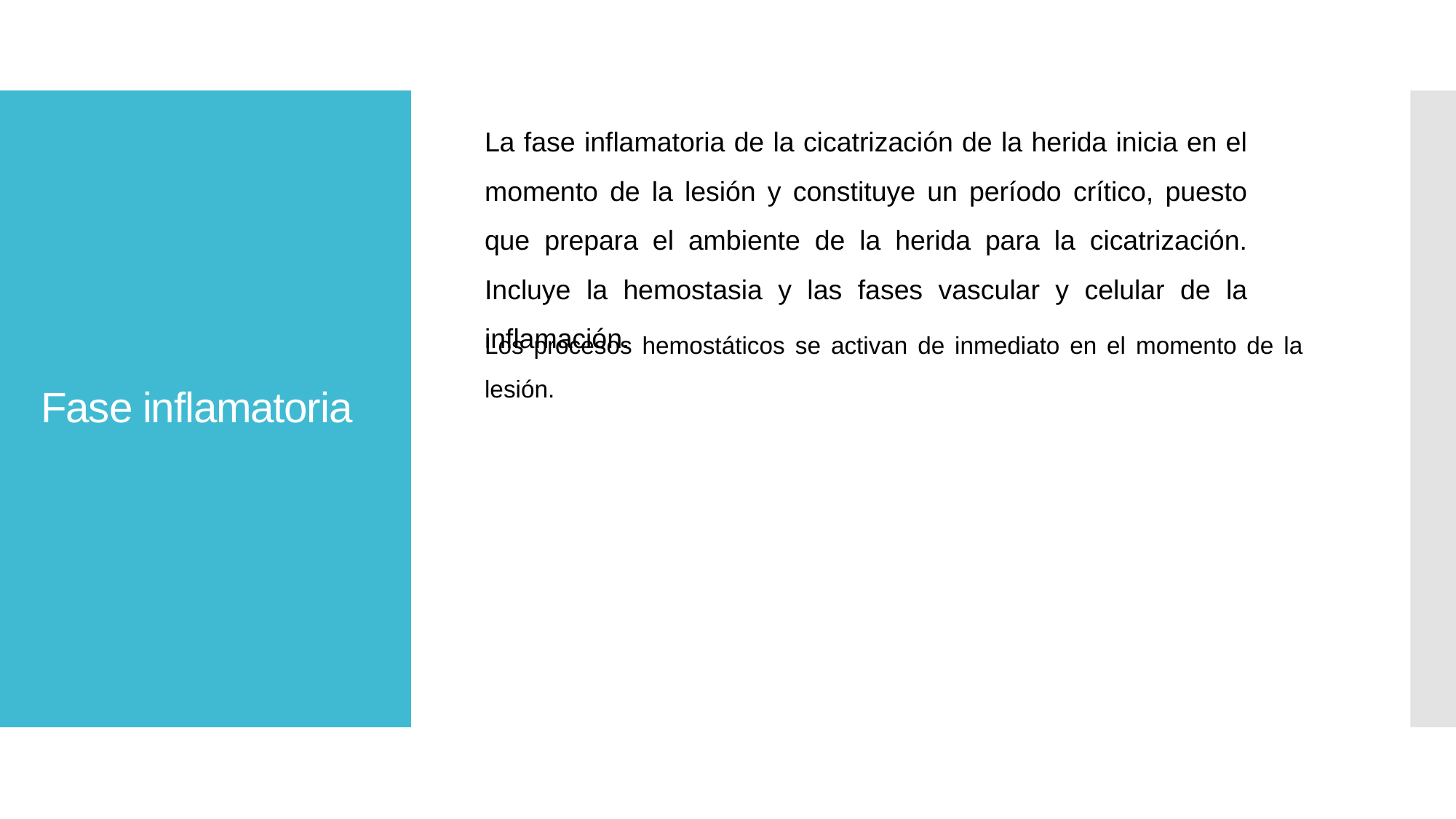

La fase inflamatoria de la cicatrización de la herida inicia en el momento de la lesión y constituye un período crítico, puesto que prepara el ambiente de la herida para la cicatrización. Incluye la hemostasia y las fases vascular y celular de la inflamación.
# Fase inflamatoria
Los procesos hemostáticos se activan de inmediato en el momento de la lesión.